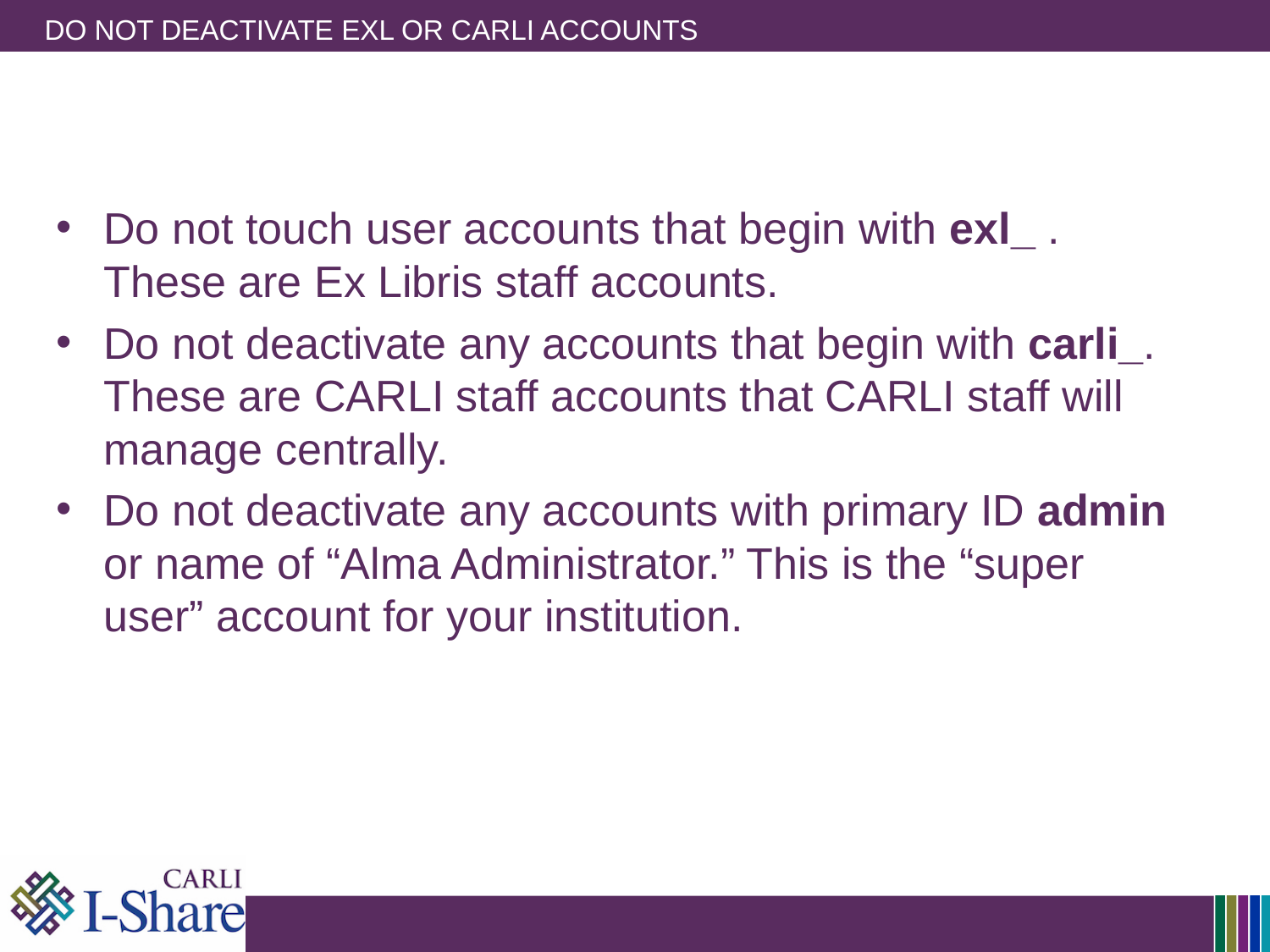

# Do Not deactivate EXL or CARLI accounts
Do not touch user accounts that begin with exl_ . These are Ex Libris staff accounts.
Do not deactivate any accounts that begin with carli_. These are CARLI staff accounts that CARLI staff will manage centrally.
Do not deactivate any accounts with primary ID admin or name of “Alma Administrator.” This is the “super user” account for your institution.